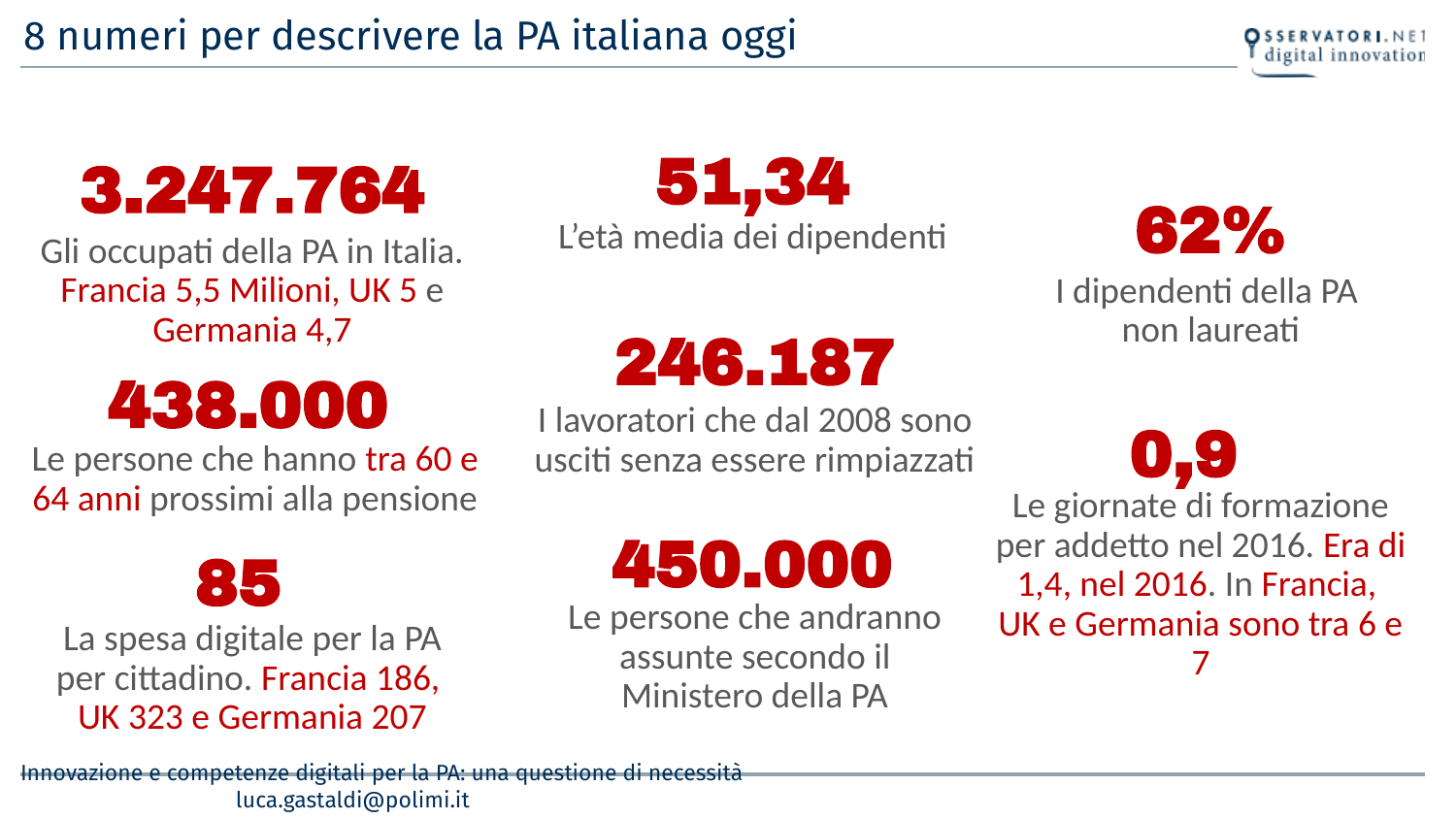

# 8 numeri per descrivere la PA italiana oggi
51,34
3.247.764
62%
L’età media dei dipendenti
Gli occupati della PA in Italia. Francia 5,5 Milioni, UK 5 e Germania 4,7
I dipendenti della PA
non laureati
246.187
438.000
I lavoratori che dal 2008 sono usciti senza essere rimpiazzati
0,9
Le persone che hanno tra 60 e 64 anni prossimi alla pensione
Le giornate di formazione per addetto nel 2016. Era di 1,4, nel 2016. In Francia,
UK e Germania sono tra 6 e 7
450.000
85
Le persone che andranno assunte secondo il Ministero della PA
La spesa digitale per la PA per cittadino. Francia 186,
UK 323 e Germania 207